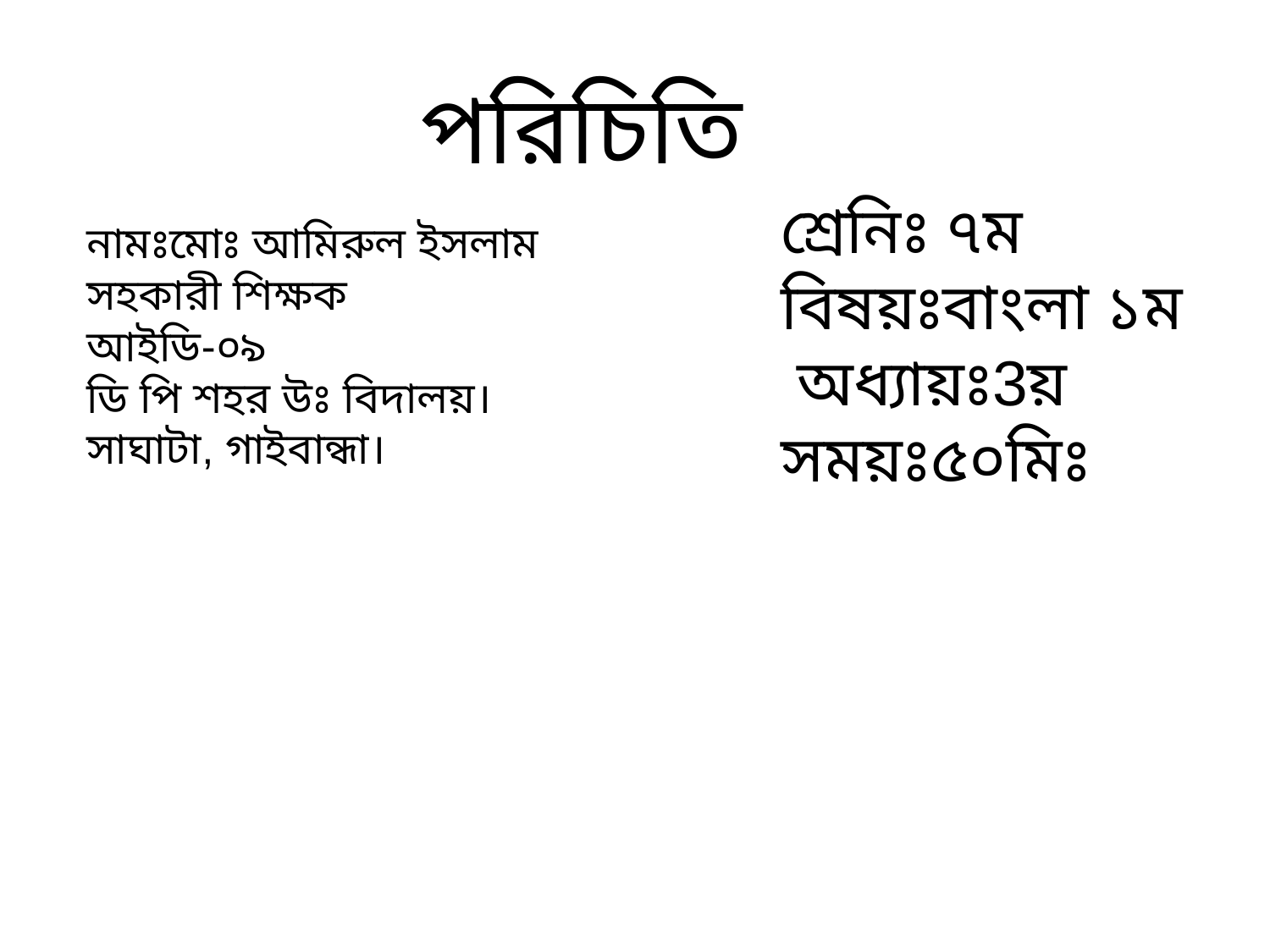

পরিচিতি
শ্রেনিঃ ৭ম
বিষয়ঃবাংলা ১ম
 অধ্যায়ঃ3য়
সময়ঃ৫০মিঃ
নামঃমোঃ আমিরুল ইসলাম
সহকারী শিক্ষক
আইডি-০৯
ডি পি শহর উঃ বিদালয়।
সাঘাটা, গাইবান্ধা।